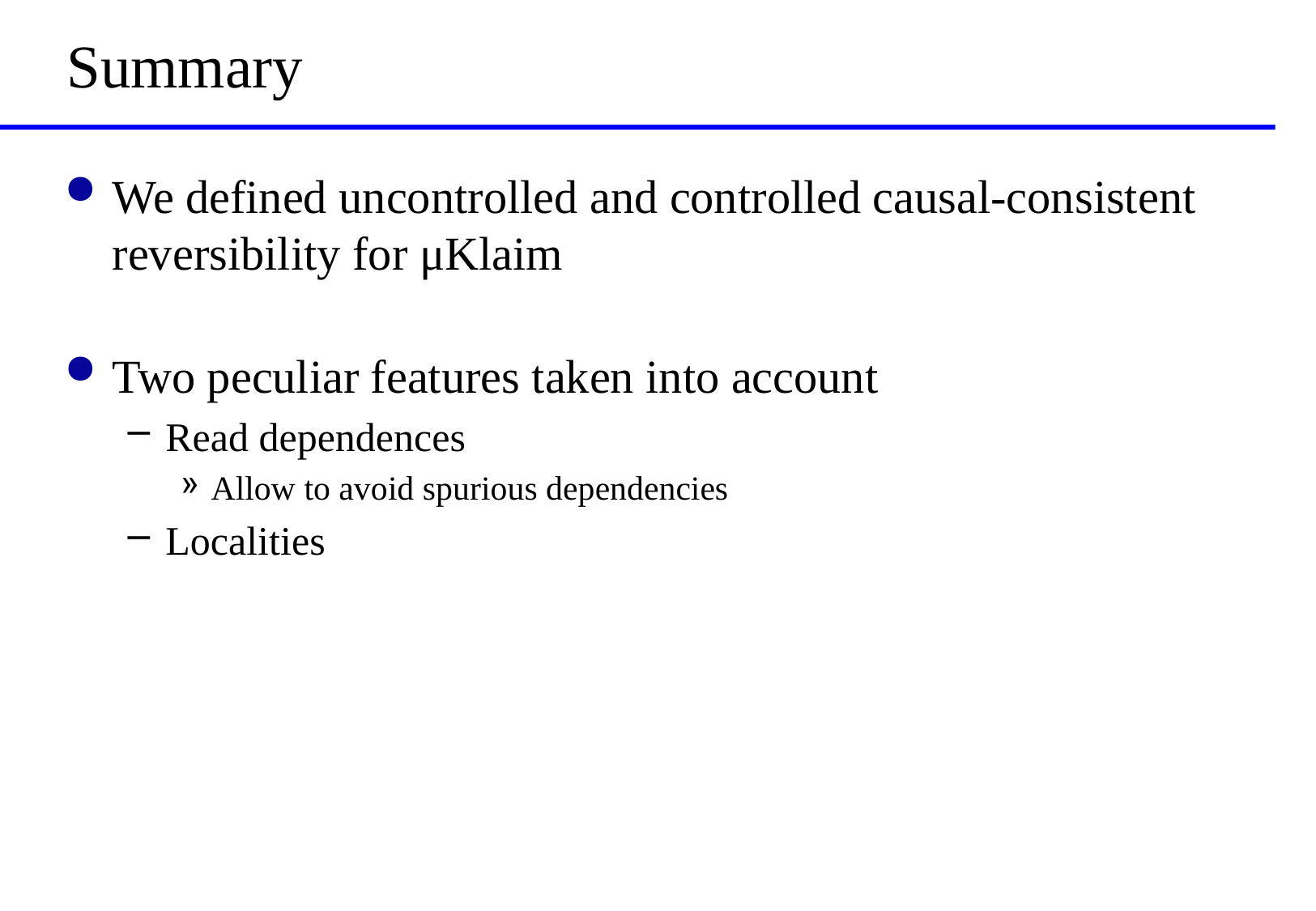

# Summary
We defined uncontrolled and controlled causal-consistent reversibility for μKlaim

Two peculiar features taken into account
Read dependences
Allow to avoid spurious dependencies
Localities